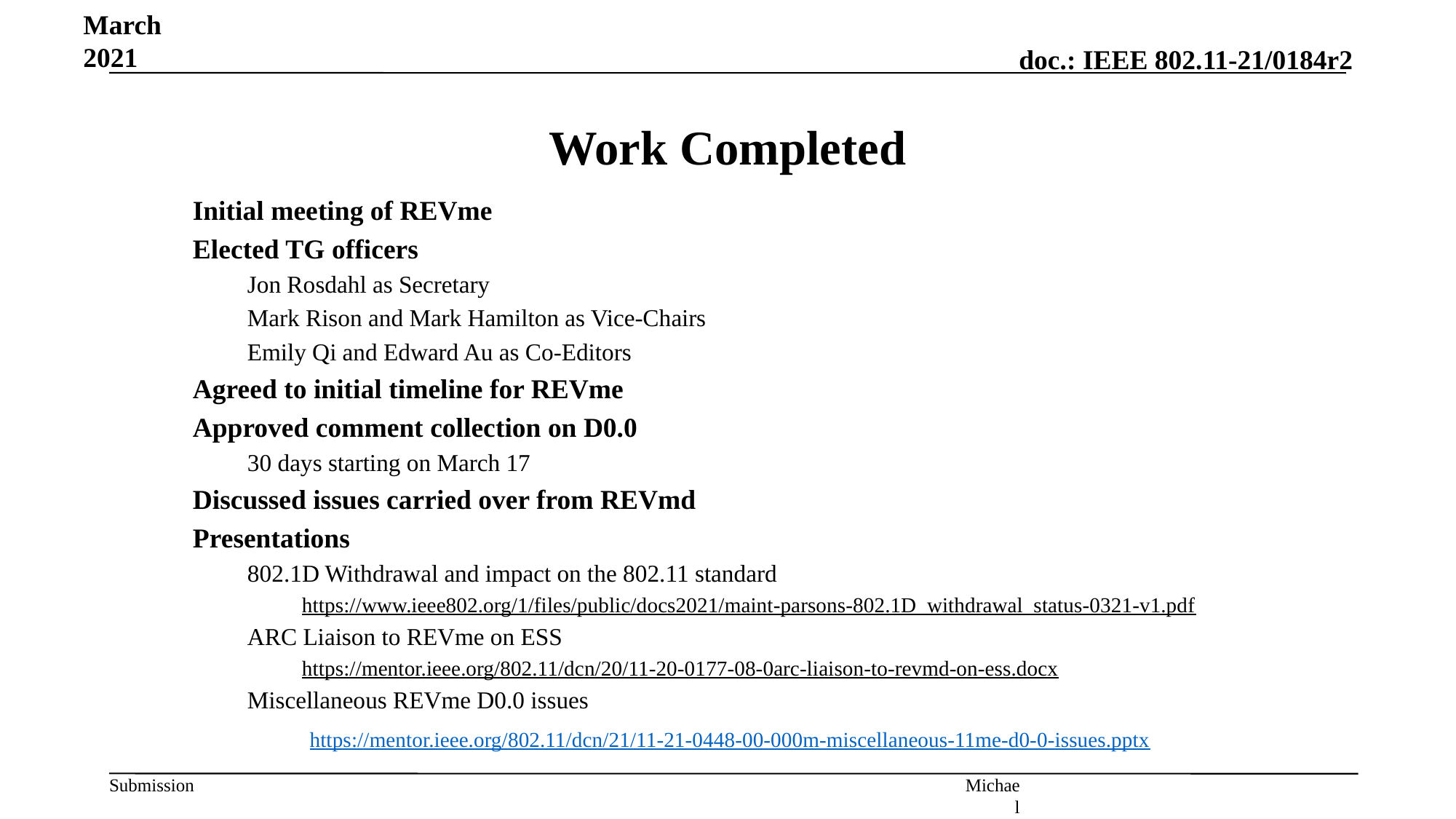

March 2021
# Work Completed
Initial meeting of REVme
Elected TG officers
Jon Rosdahl as Secretary
Mark Rison and Mark Hamilton as Vice-Chairs
Emily Qi and Edward Au as Co-Editors
Agreed to initial timeline for REVme
Approved comment collection on D0.0
30 days starting on March 17
Discussed issues carried over from REVmd
Presentations
802.1D Withdrawal and impact on the 802.11 standard
https://www.ieee802.org/1/files/public/docs2021/maint-parsons-802.1D_withdrawal_status-0321-v1.pdf
ARC Liaison to REVme on ESS
https://mentor.ieee.org/802.11/dcn/20/11-20-0177-08-0arc-liaison-to-revmd-on-ess.docx
Miscellaneous REVme D0.0 issues
 https://mentor.ieee.org/802.11/dcn/21/11-21-0448-00-000m-miscellaneous-11me-d0-0-issues.pptx

Michael Montemurro, Huawei